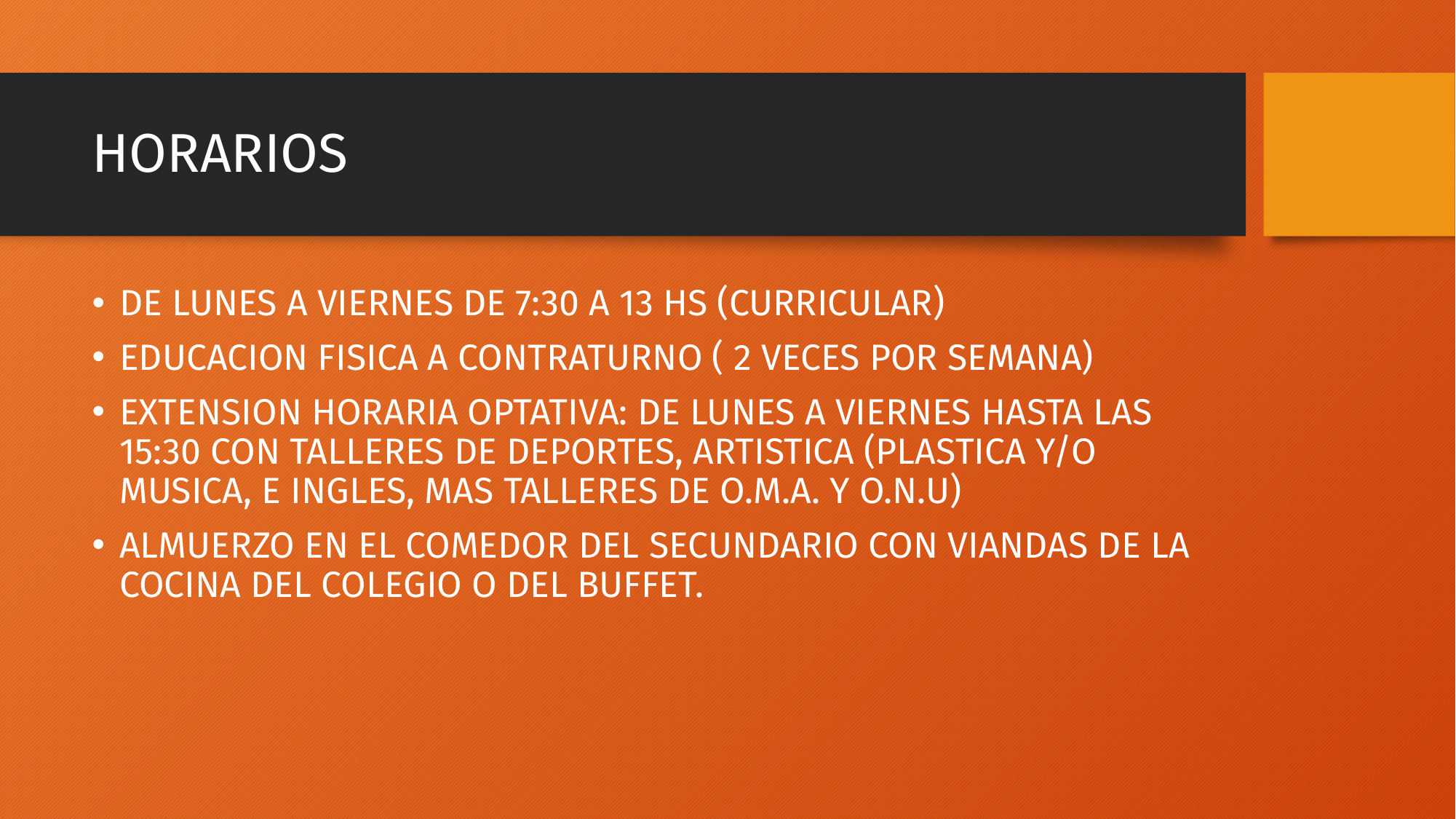

# HORARIOS
DE LUNES A VIERNES DE 7:30 A 13 HS (CURRICULAR)
EDUCACION FISICA A CONTRATURNO ( 2 VECES POR SEMANA)
EXTENSION HORARIA OPTATIVA: DE LUNES A VIERNES HASTA LAS 15:30 CON TALLERES DE DEPORTES, ARTISTICA (PLASTICA Y/O MUSICA, E INGLES, MAS TALLERES DE O.M.A. Y O.N.U)
ALMUERZO EN EL COMEDOR DEL SECUNDARIO CON VIANDAS DE LA COCINA DEL COLEGIO O DEL BUFFET.